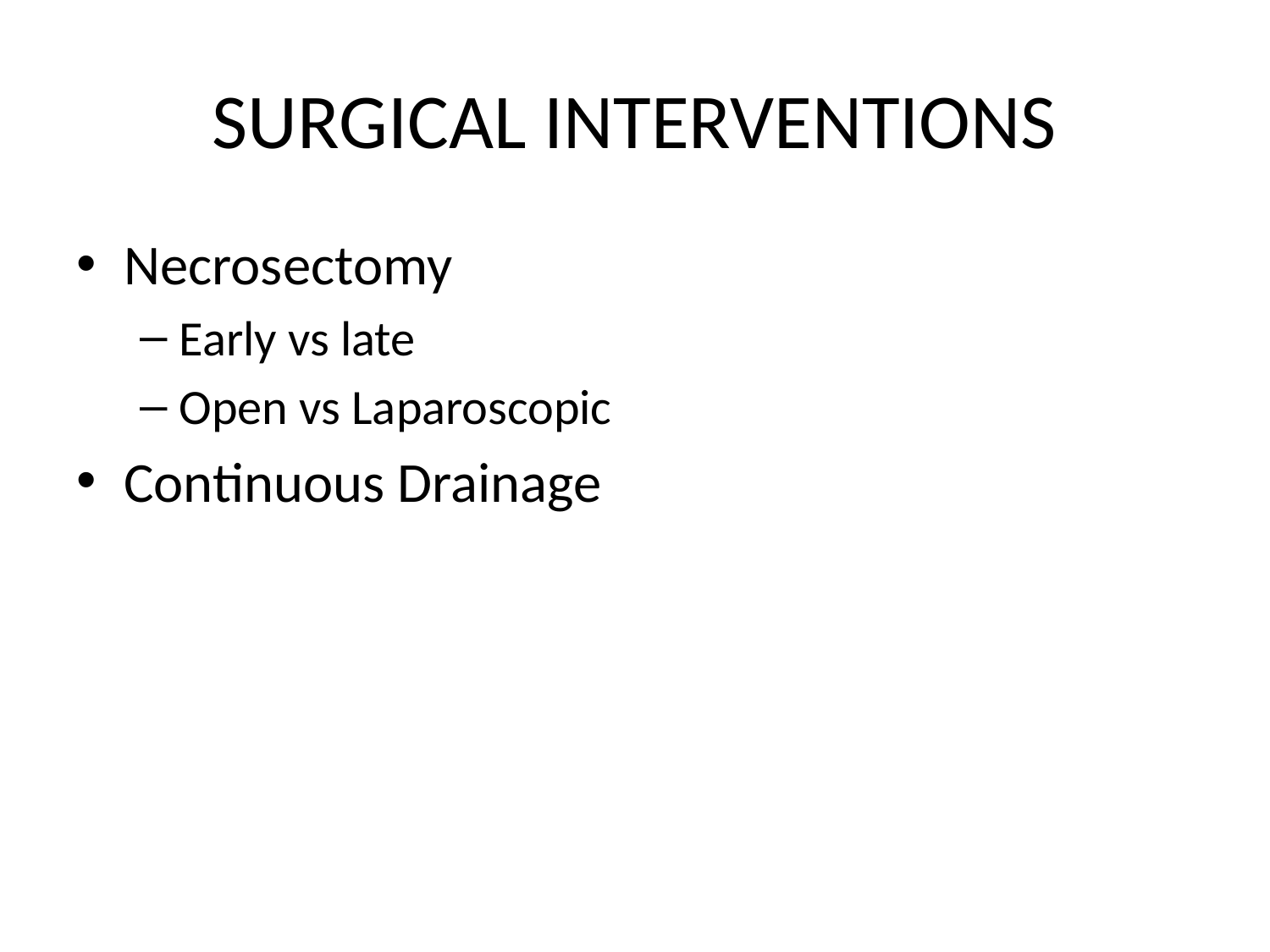

# SURGICAL INTERVENTIONS
Necrosectomy
Early vs late
Open vs Laparoscopic
Continuous Drainage